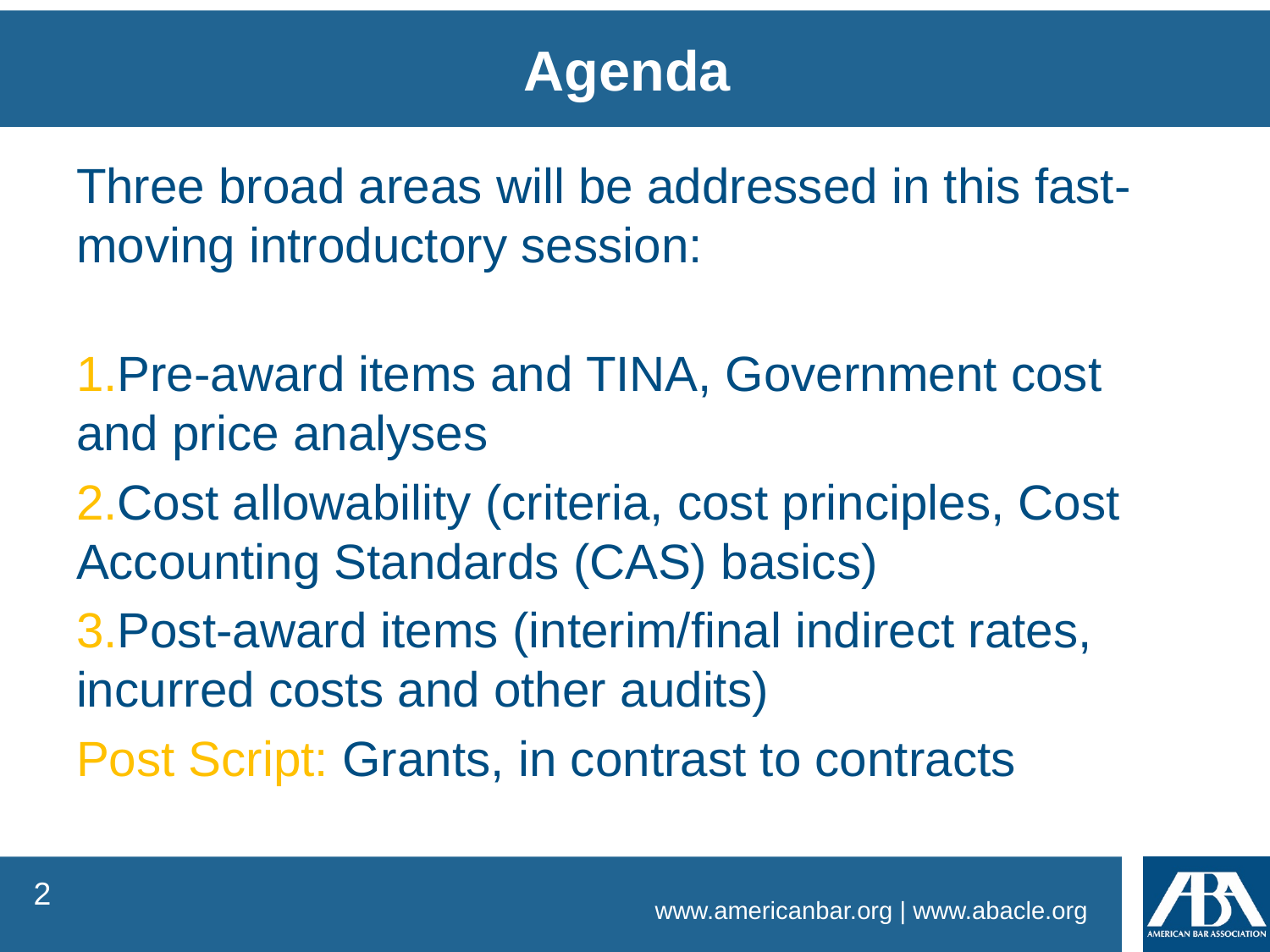

Agenda
Three broad areas will be addressed in this fast-moving introductory session:

Pre-award items and TINA, Government cost and price analyses
Cost allowability (criteria, cost principles, Cost Accounting Standards (CAS) basics)
Post-award items (interim/final indirect rates, incurred costs and other audits)
Post Script: Grants, in contrast to contracts